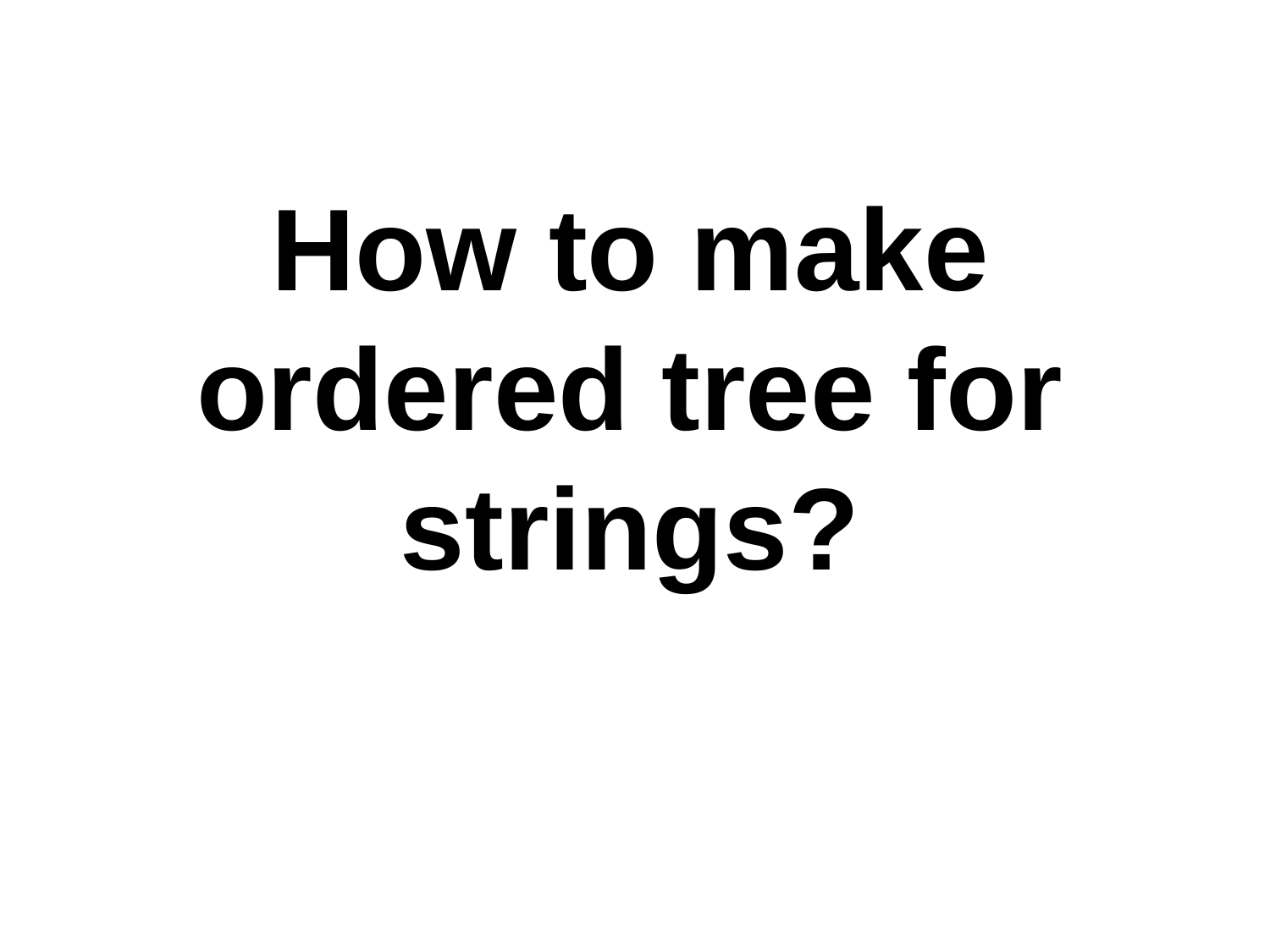

# How to make ordered tree for strings?